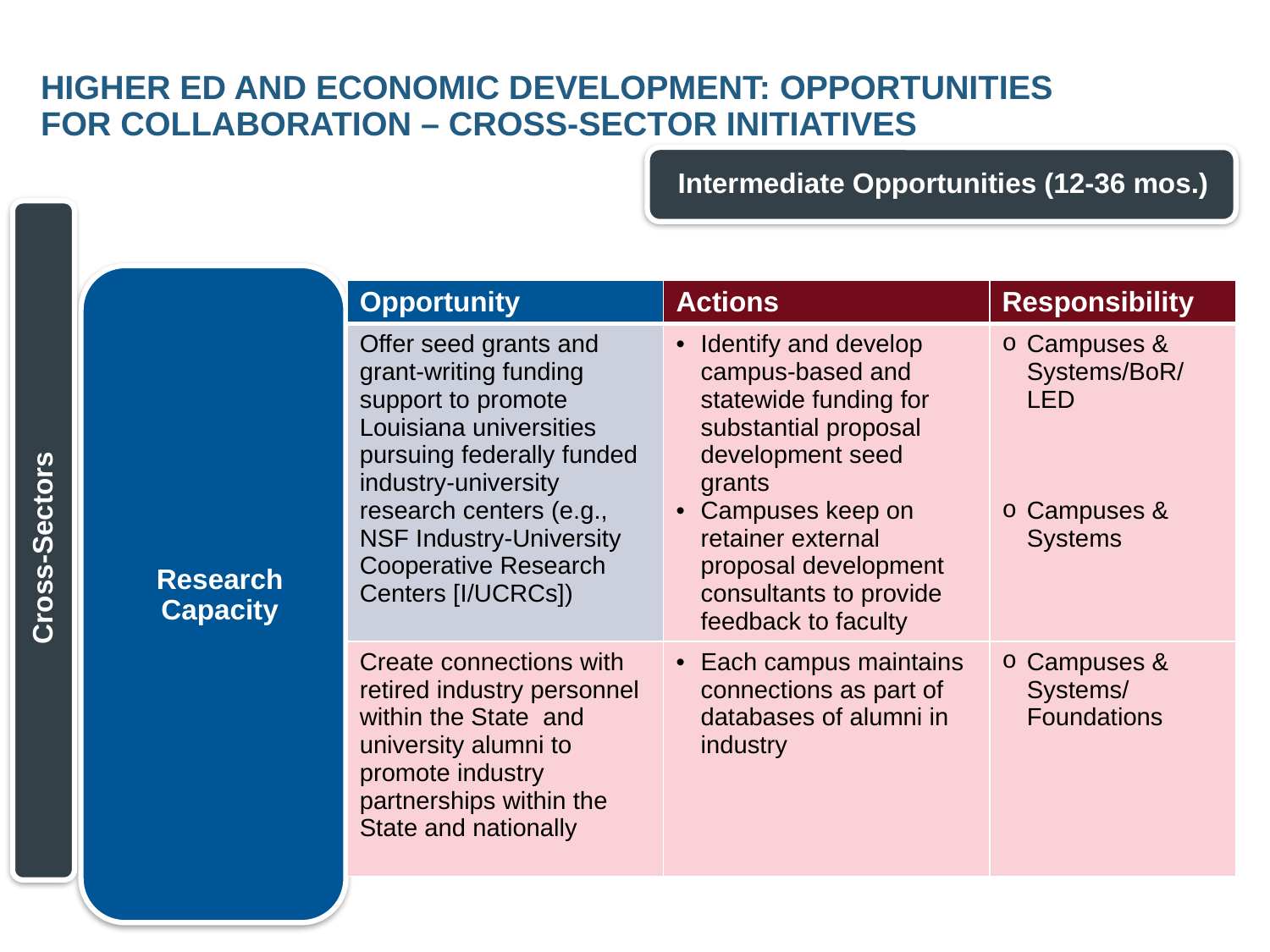

# Higher Ed and Economic Development: Opportunities for Collaboration – Cross-sector Initiatives
Intermediate Opportunities (12-36 mos.)

Research Capacity

Cross-Sectors
| Opportunity | Actions | Responsibility |
| --- | --- | --- |
| Offer seed grants and grant-writing funding support to promote Louisiana universities pursuing federally funded industry-university research centers (e.g., NSF Industry-University Cooperative Research Centers [I/UCRCs]) | Identify and develop campus-based and statewide funding for substantial proposal development seed grants Campuses keep on retainer external proposal development consultants to provide feedback to faculty | Campuses & Systems/BoR/ LED Campuses & Systems |
| Create connections with retired industry personnel within the State and university alumni to promote industry partnerships within the State and nationally | Each campus maintains connections as part of databases of alumni in industry | Campuses & Systems/ Foundations |